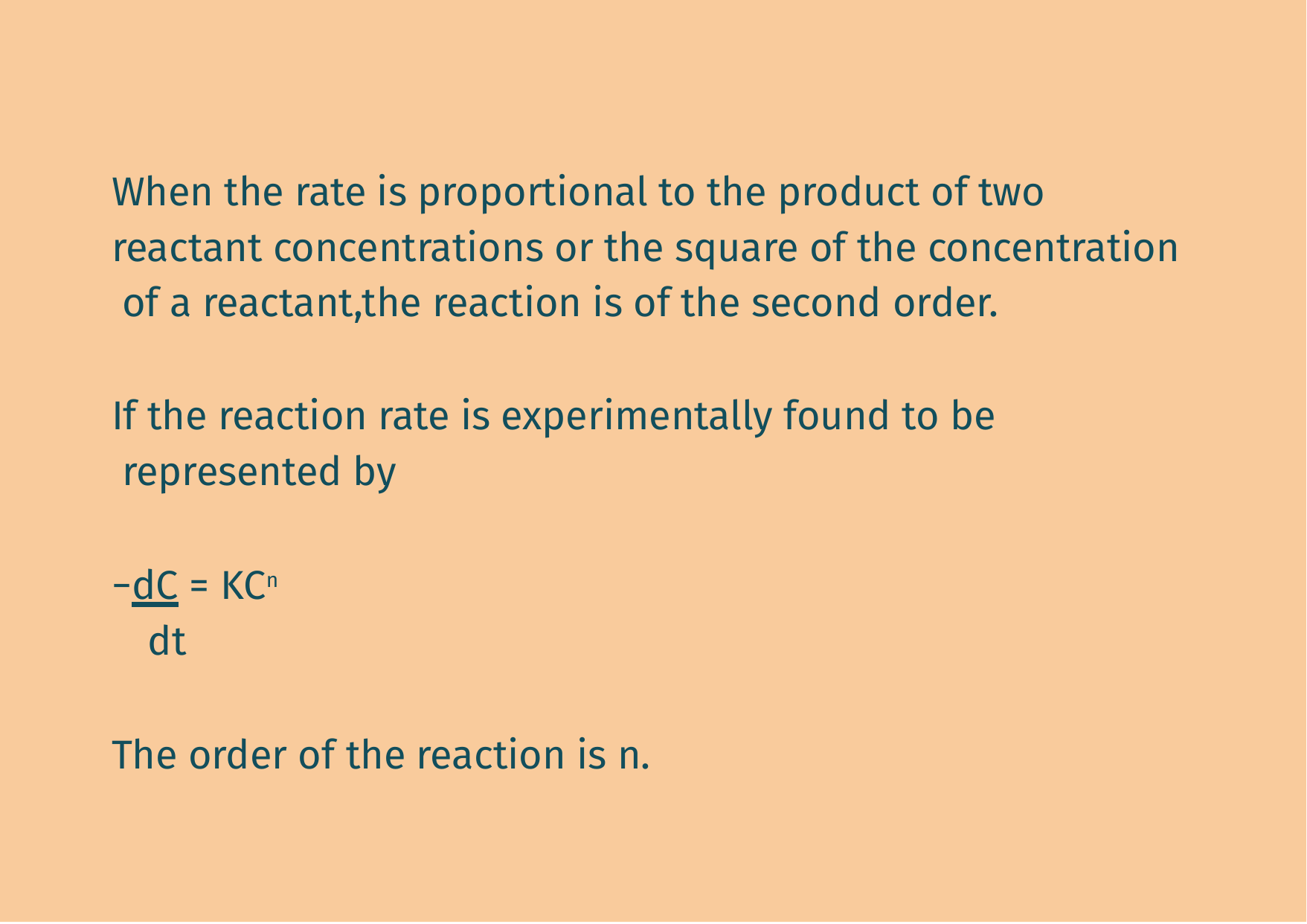

When the rate is proportional to the product of two  reactant concentrations or the square of the concentration  of a reactant,the reaction is of the second order.

If the reaction rate is experimentally found to be  represented by

−dC = KCn
dt

The order of the reaction is n.